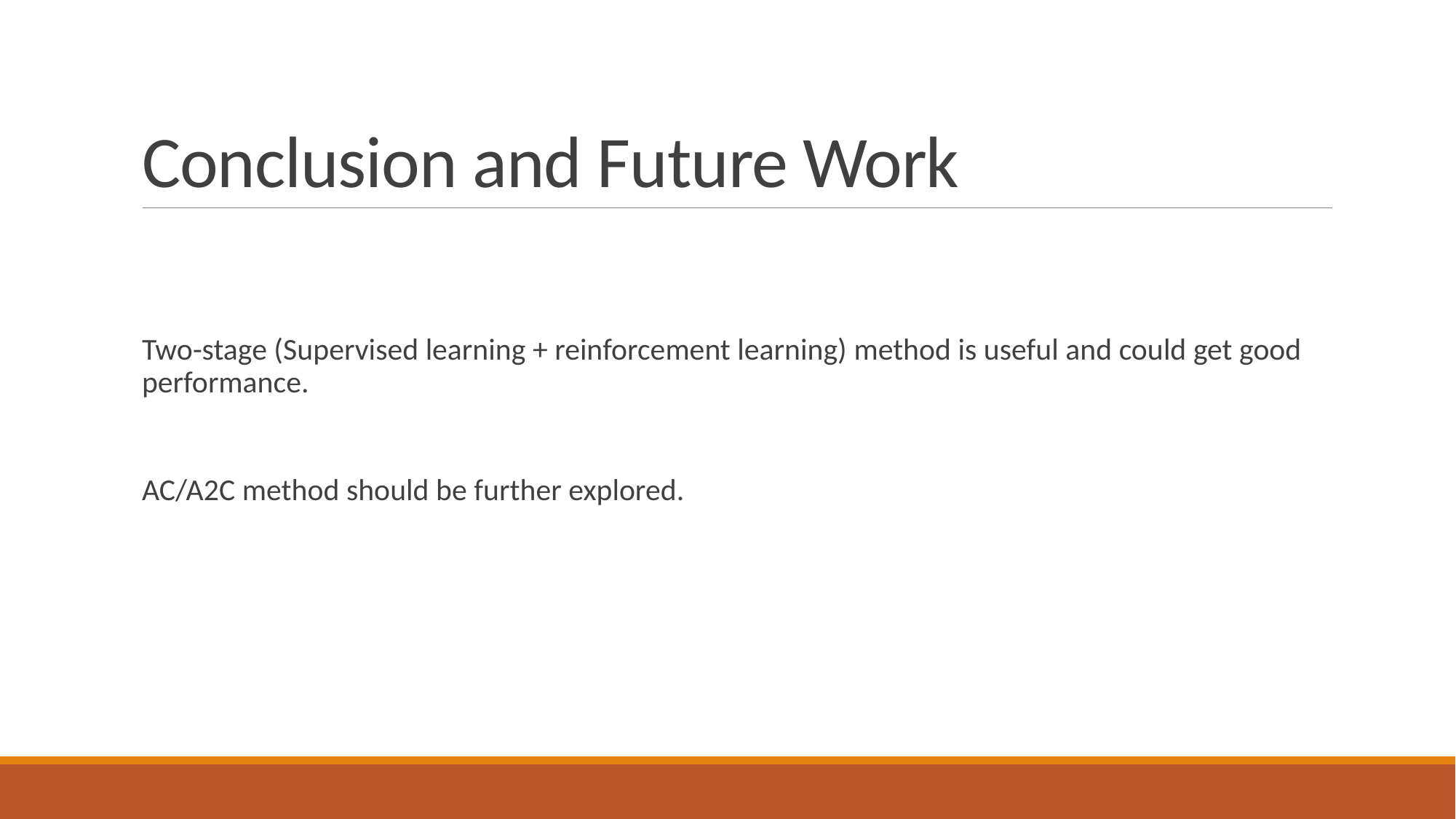

# Conclusion and Future Work

Two-stage (Supervised learning + reinforcement learning) method is useful and could get good performance.

AC/A2C method should be further explored.